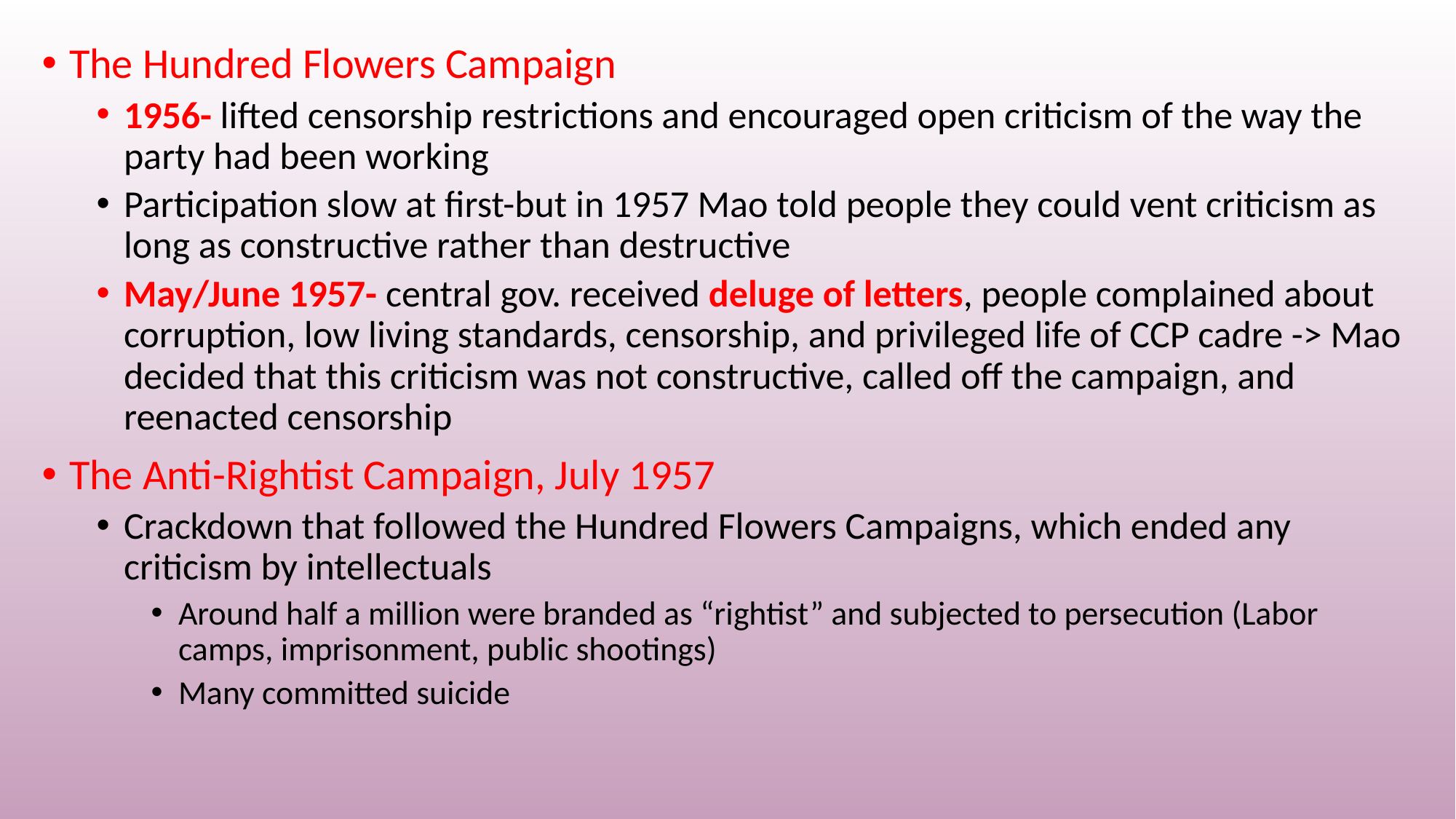

The Hundred Flowers Campaign
1956- lifted censorship restrictions and encouraged open criticism of the way the party had been working
Participation slow at first-but in 1957 Mao told people they could vent criticism as long as constructive rather than destructive
May/June 1957- central gov. received deluge of letters, people complained about corruption, low living standards, censorship, and privileged life of CCP cadre -> Mao decided that this criticism was not constructive, called off the campaign, and reenacted censorship
The Anti-Rightist Campaign, July 1957
Crackdown that followed the Hundred Flowers Campaigns, which ended any criticism by intellectuals
Around half a million were branded as “rightist” and subjected to persecution (Labor camps, imprisonment, public shootings)
Many committed suicide